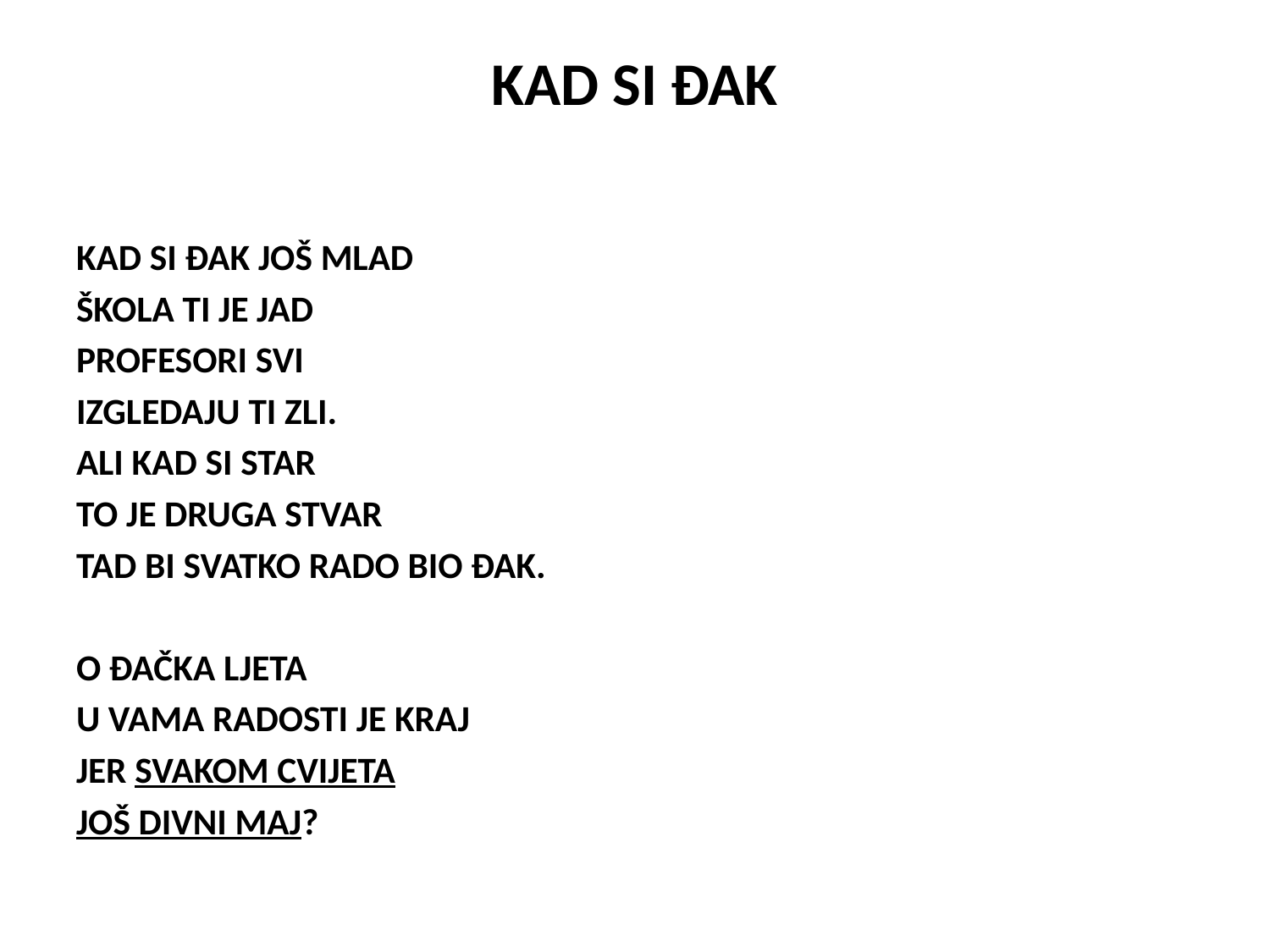

# KAD SI ĐAK

KAD SI ĐAK JOŠ MLAD
ŠKOLA TI JE JAD
PROFESORI SVI
IZGLEDAJU TI ZLI.
ALI KAD SI STAR
TO JE DRUGA STVAR
TAD BI SVATKO RADO BIO ĐAK.

O ĐAČKA LJETA
U VAMA RADOSTI JE KRAJ
JER SVAKOM CVIJETA
JOŠ DIVNI MAJ?